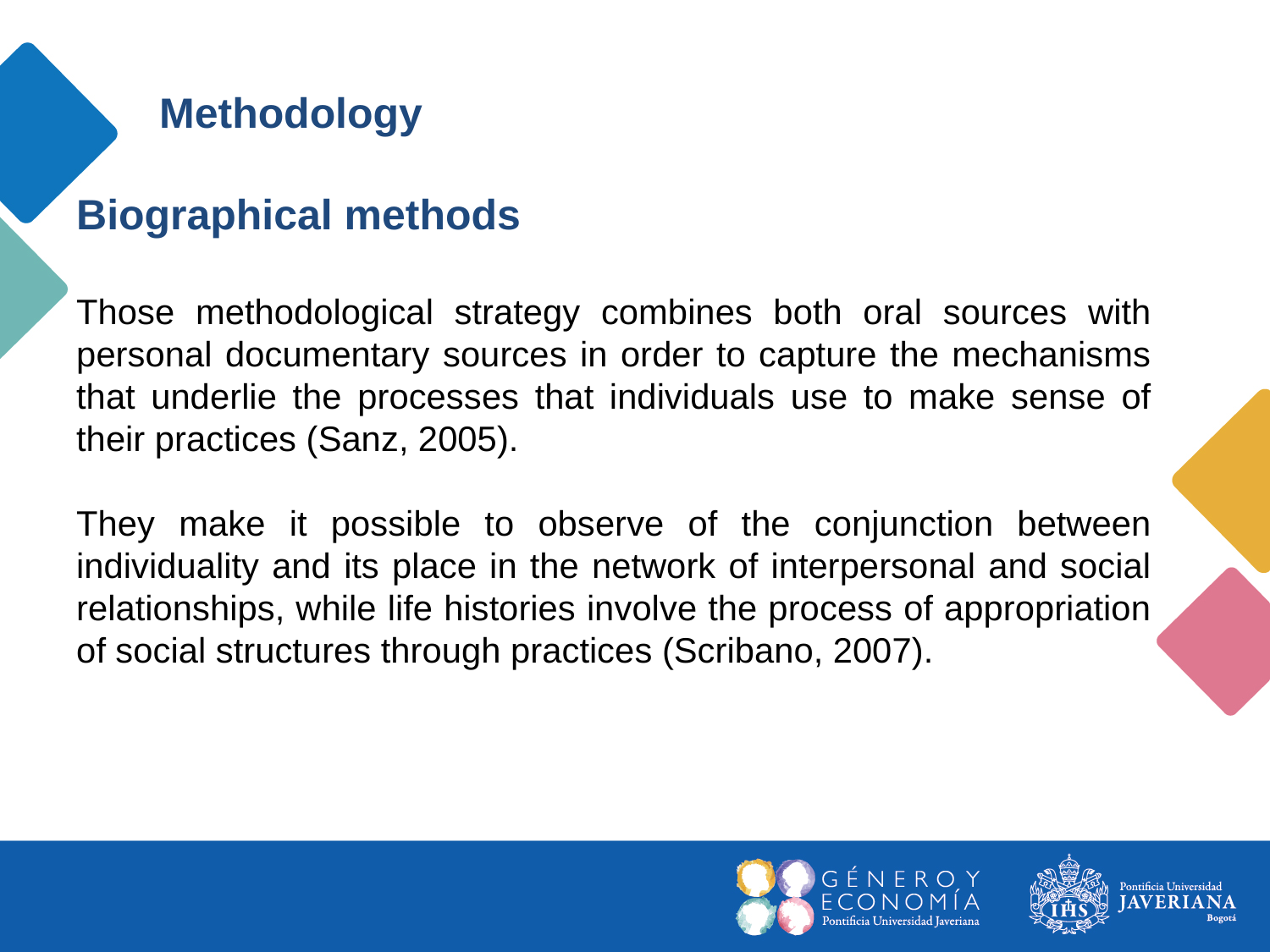

Methodology

Biographical methods

Those methodological strategy combines both oral sources with personal documentary sources in order to capture the mechanisms that underlie the processes that individuals use to make sense of their practices (Sanz, 2005).

They make it possible to observe of the conjunction between individuality and its place in the network of interpersonal and social relationships, while life histories involve the process of appropriation of social structures through practices (Scribano, 2007).